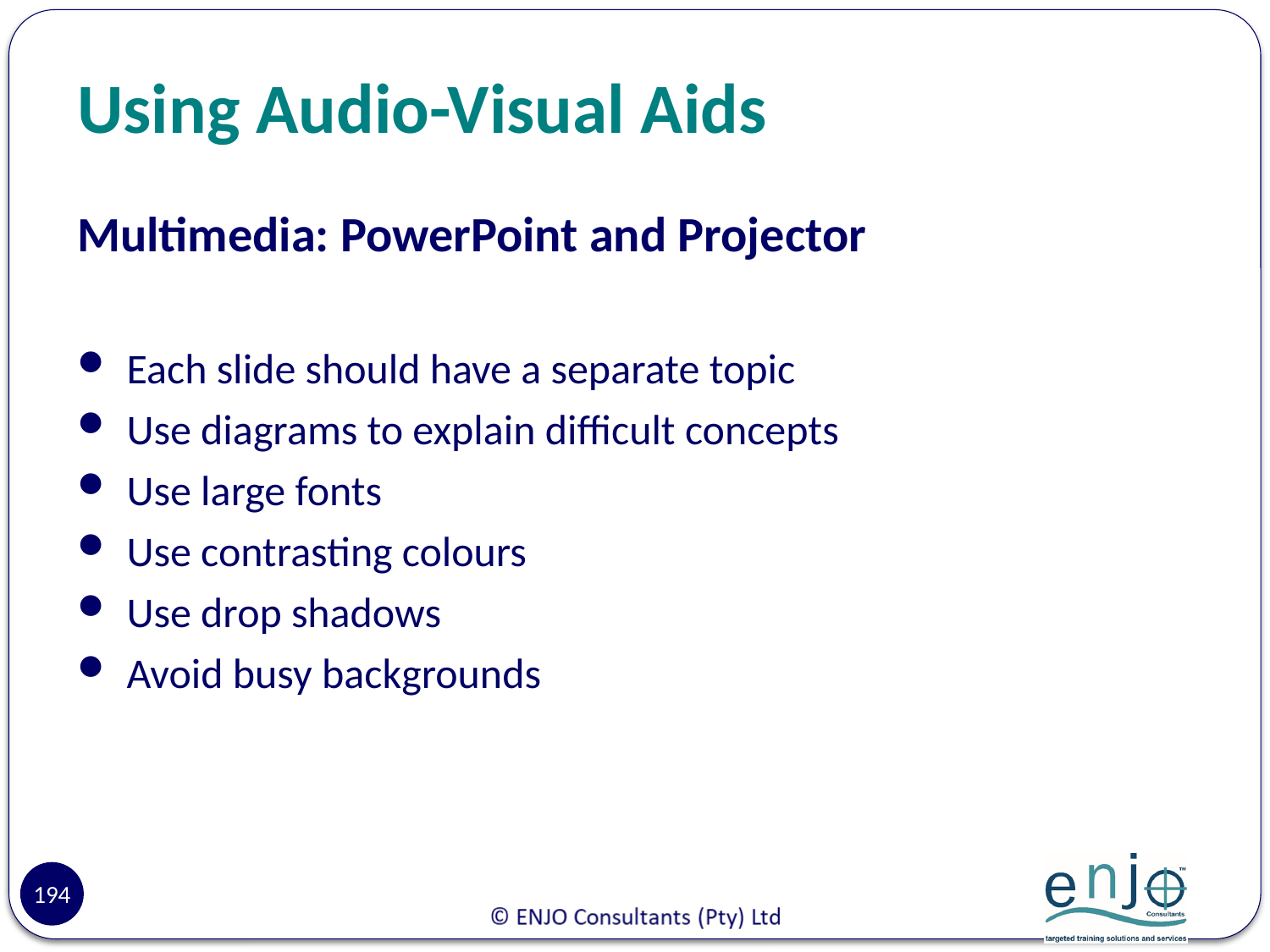

# Using Audio-Visual Aids
Multimedia: PowerPoint and Projector

Each slide should have a separate topic
Use diagrams to explain difficult concepts
Use large fonts
Use contrasting colours
Use drop shadows
Avoid busy backgrounds

194